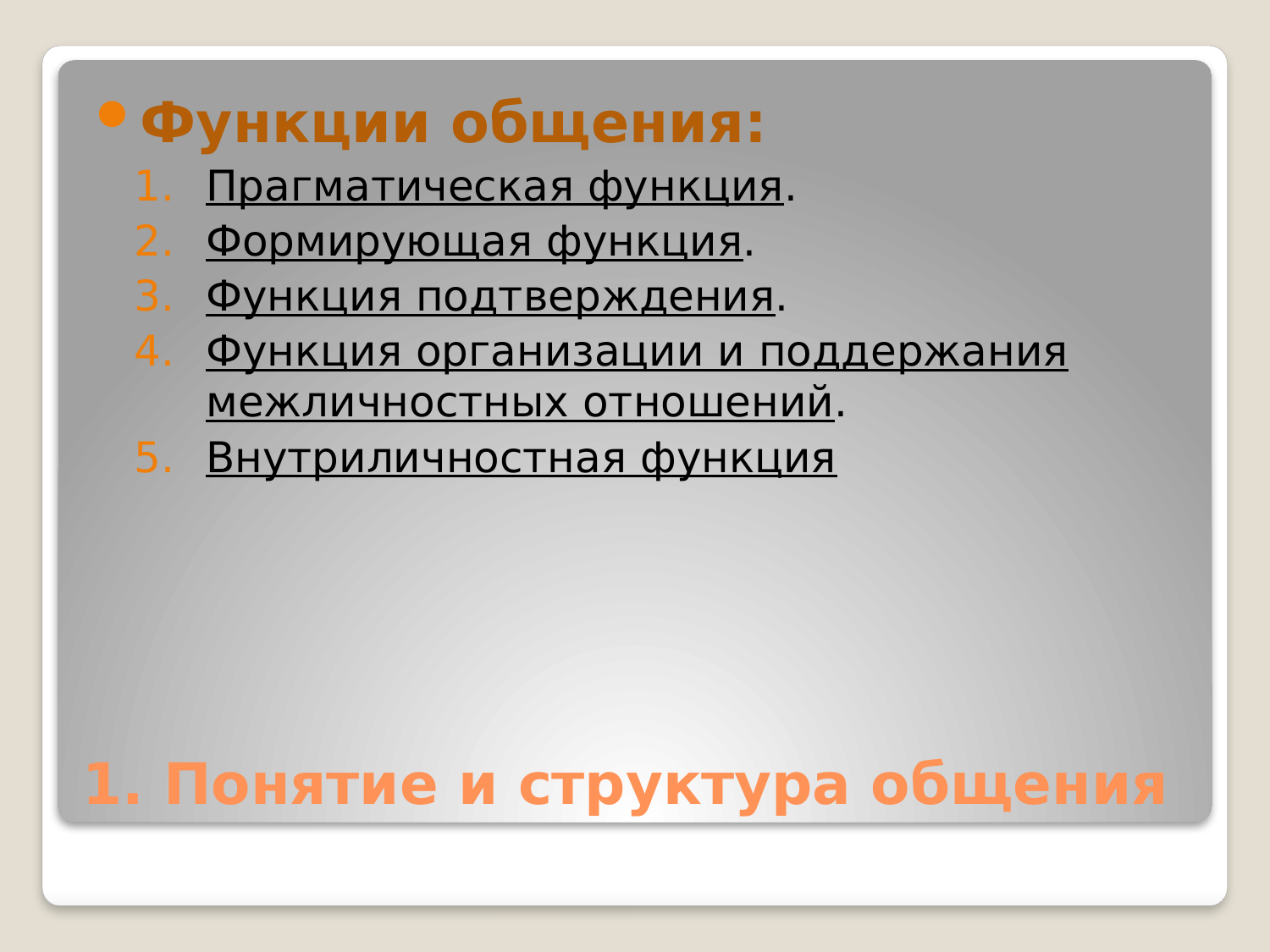

Функции общения:
Прагматическая функция.
Формирующая функция.
Функция подтверждения.
Функция организации и поддержания межличностных отношений.
Внутриличностная функция

# 1. Понятие и структура общения